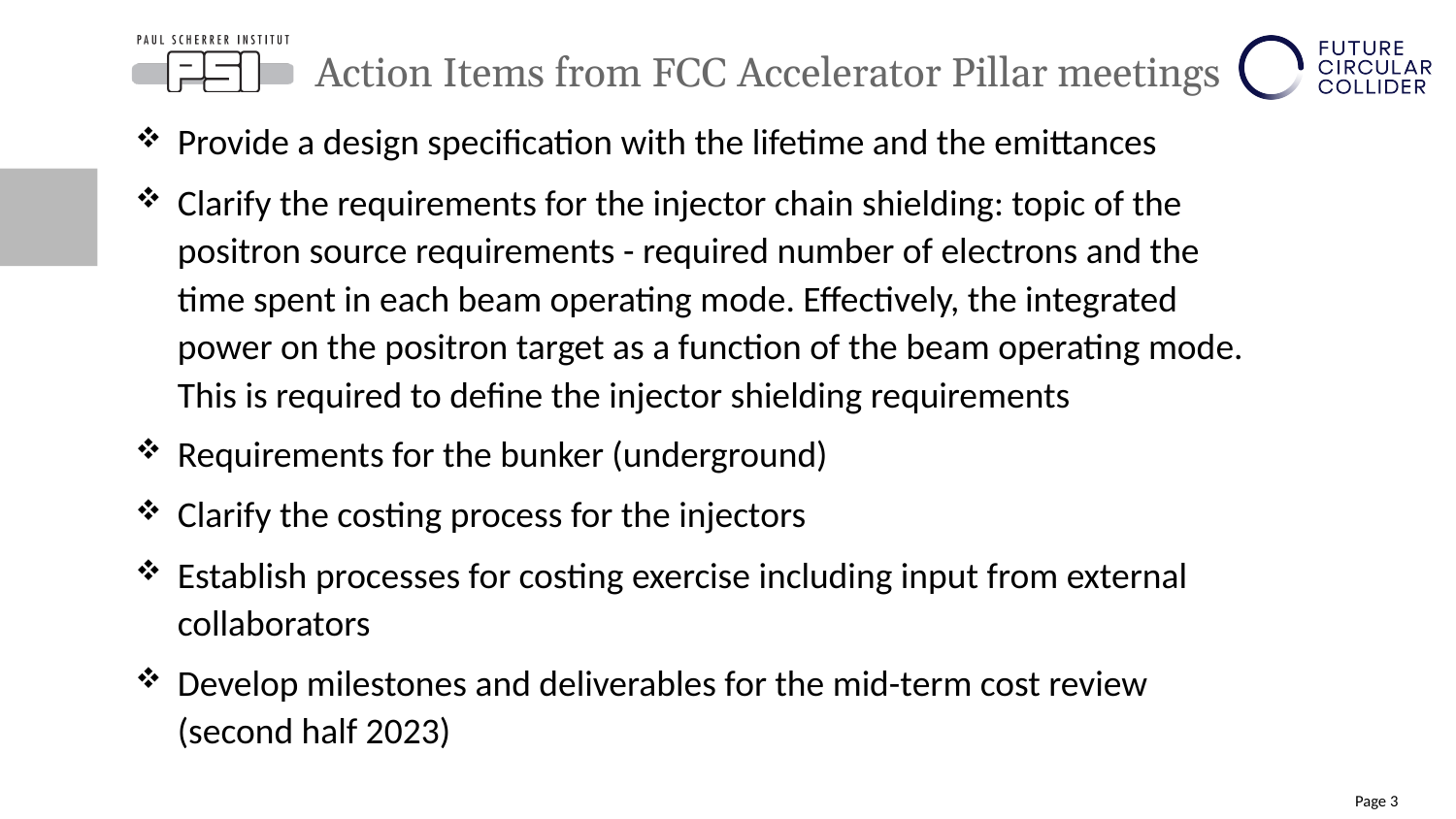

# Action Items from FCC Accelerator Pillar meetings
Provide a design specification with the lifetime and the emittances
Clarify the requirements for the injector chain shielding: topic of the positron source requirements - required number of electrons and the time spent in each beam operating mode. Effectively, the integrated power on the positron target as a function of the beam operating mode. This is required to define the injector shielding requirements
Requirements for the bunker (underground)
Clarify the costing process for the injectors
Establish processes for costing exercise including input from external collaborators
Develop milestones and deliverables for the mid-term cost review (second half 2023)
Page 3